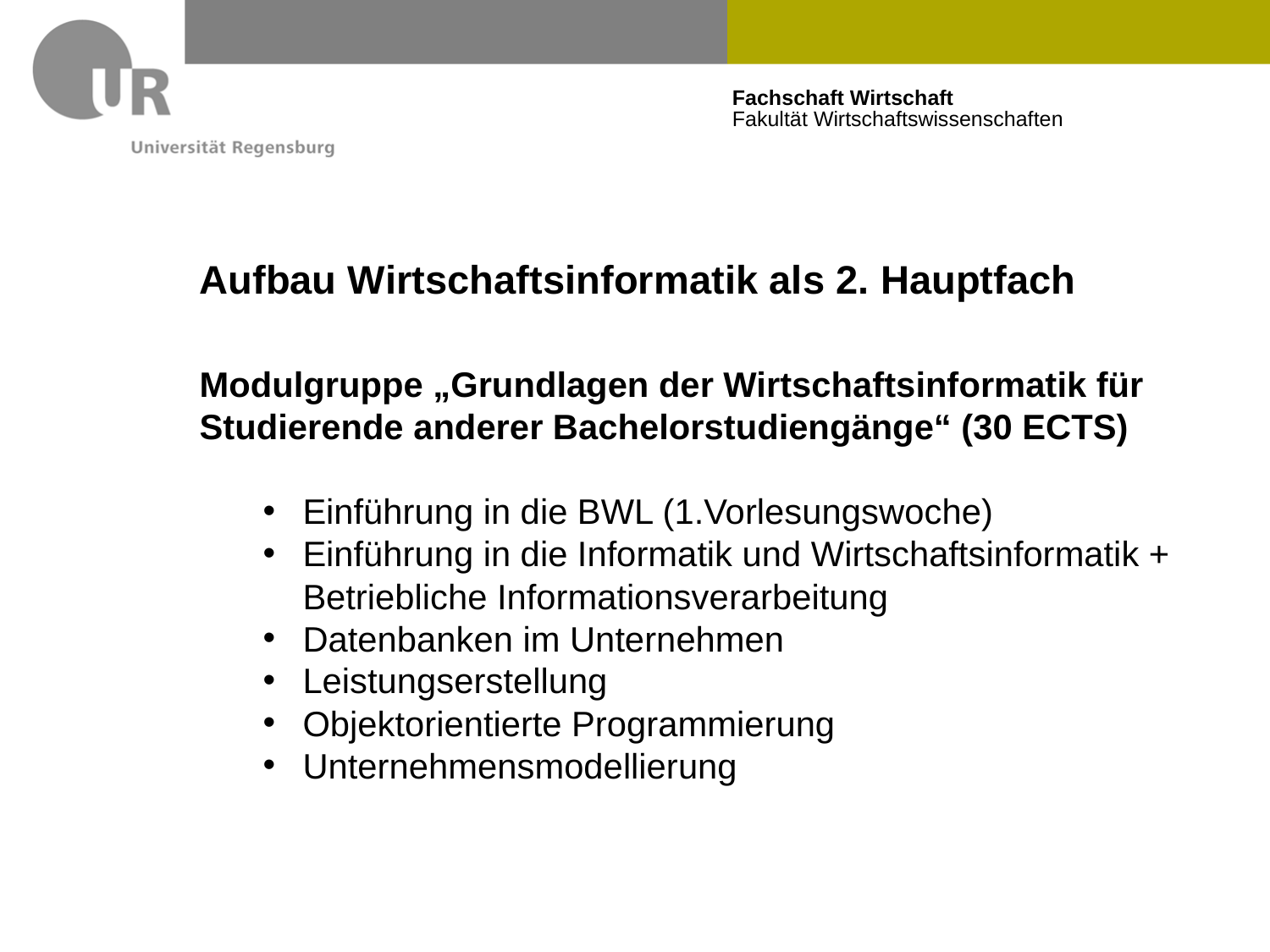

# Aufbau Wirtschaftsinformatik als 2. Hauptfach
Modulgruppe „Grundlagen der Wirtschaftsinformatik für
Studierende anderer Bachelorstudiengänge“ (30 ECTS)

Einführung in die BWL (1.Vorlesungswoche)
Einführung in die Informatik und Wirtschaftsinformatik +
	Betriebliche Informationsverarbeitung
Datenbanken im Unternehmen
Leistungserstellung
Objektorientierte Programmierung
Unternehmensmodellierung